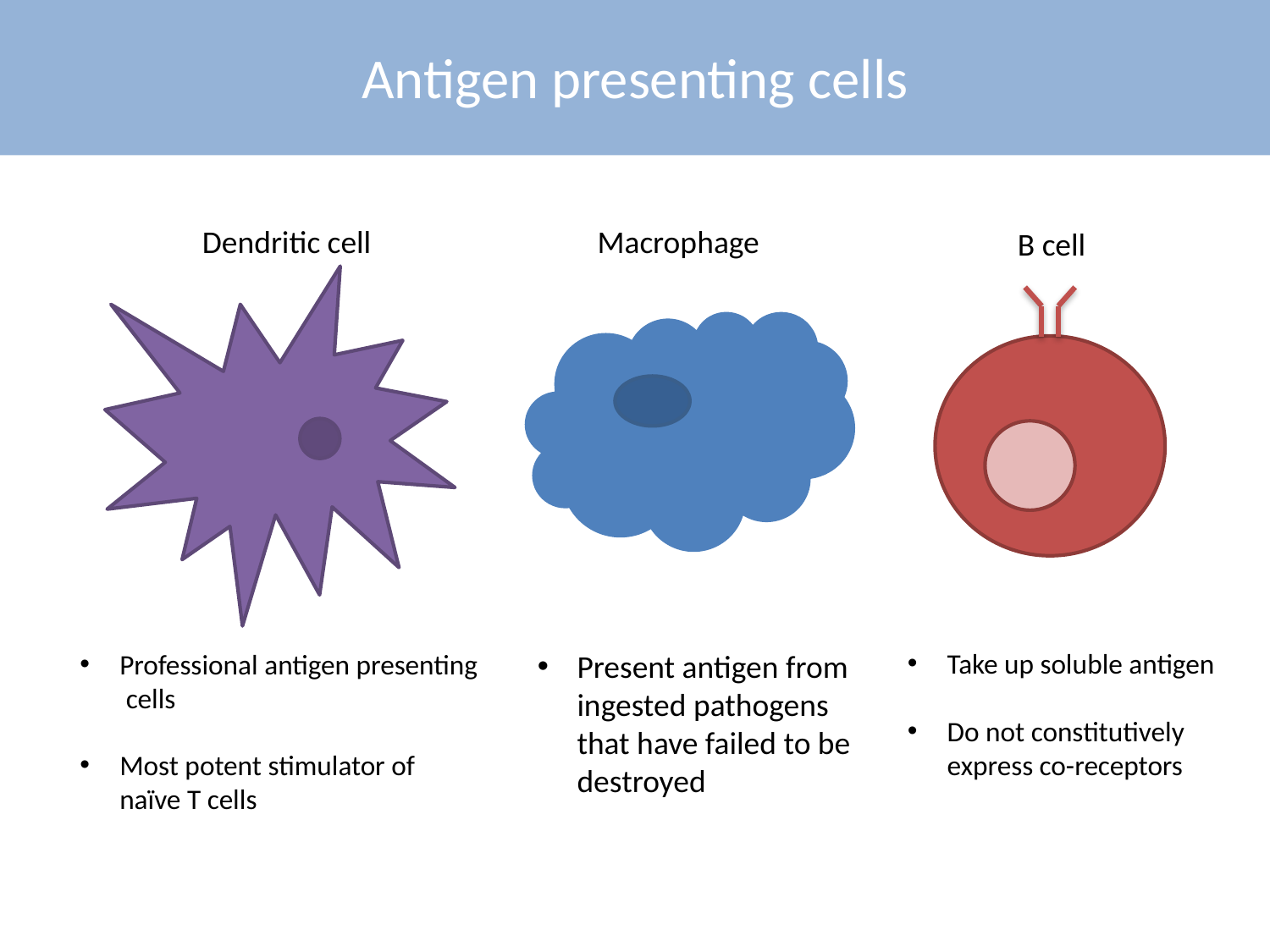

# Antigen presenting cells
Dendritic cell
Macrophage
B cell

Take up soluble antigen

Do not constitutively express co-receptors
Professional antigen presenting  cells

Most potent stimulator of naïve T cells
Present antigen from ingested pathogens that have failed to be destroyed